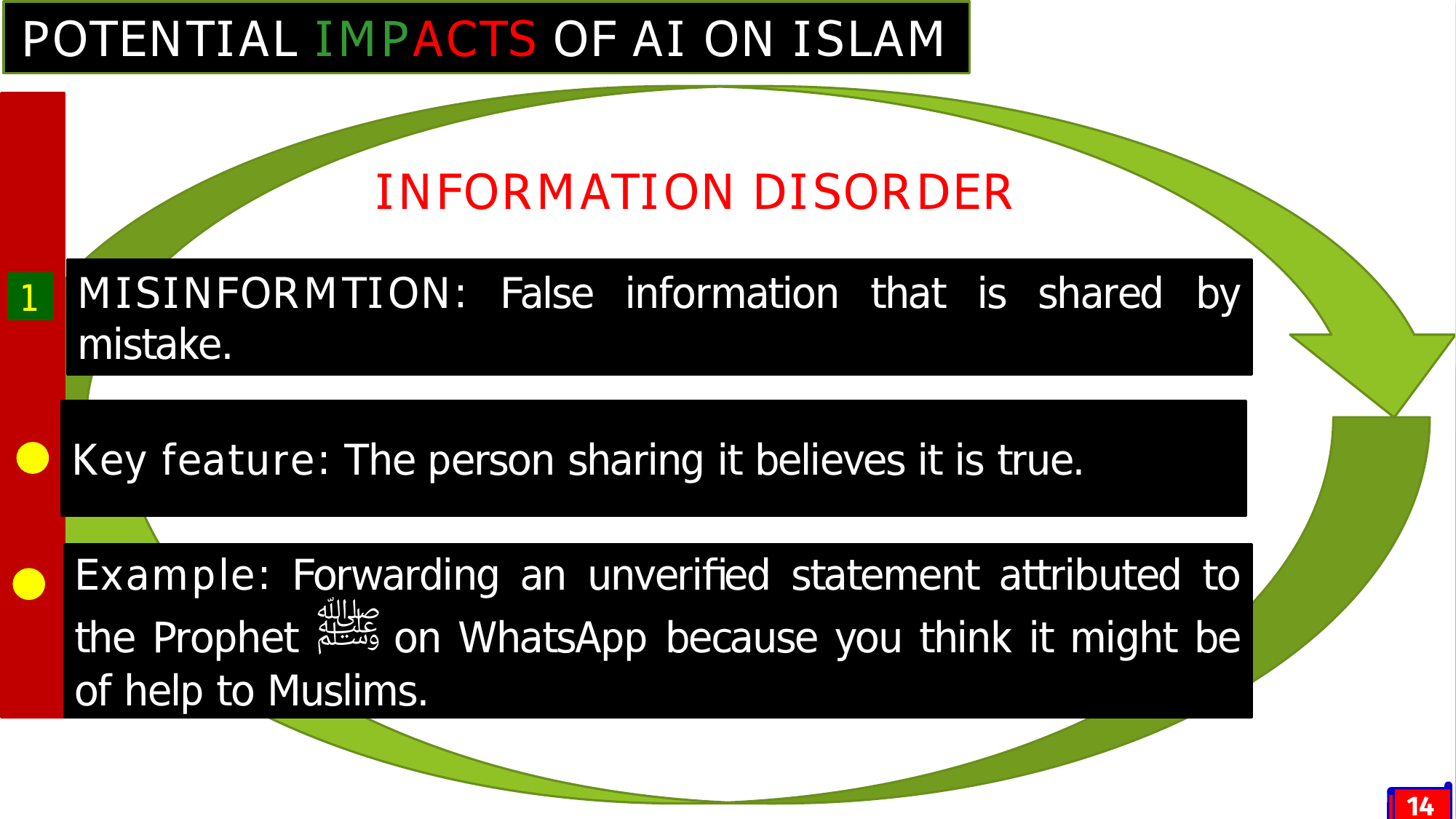

POTENTIAL IMPACTS OF AI ON ISLAM

#

INFORMATION DISORDER

MISINFORMTION: False information that is shared by mistake.
1
Key feature: The person sharing it believes it is true.

Example: Forwarding an unverified statement attributed to the Prophet ﷺ on WhatsApp because you think it might be of help to Muslims.

14